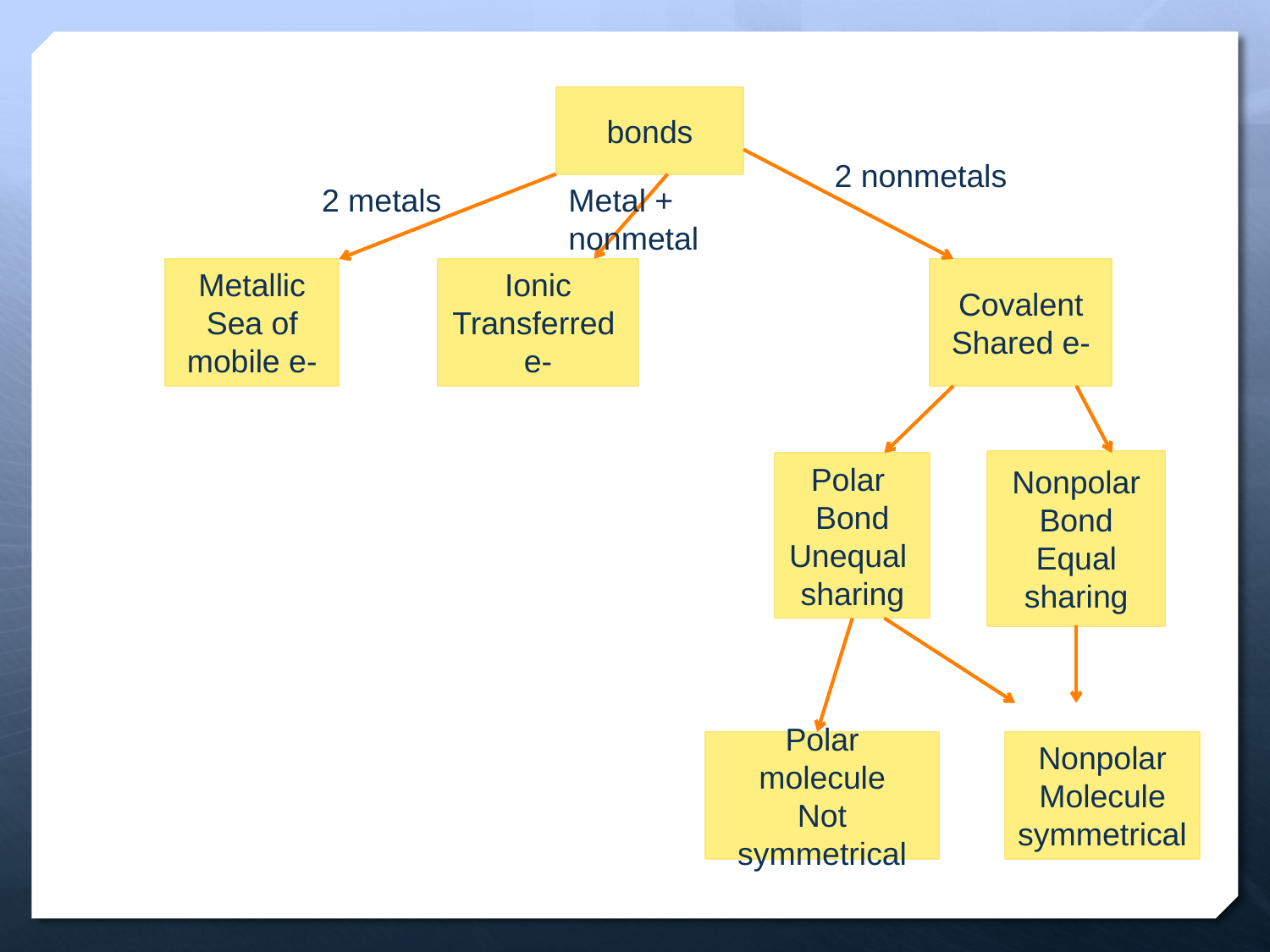

bonds
2 nonmetals
2 metals
Metal +
nonmetal
Metallic
Sea of mobile e-
Ionic
Transferred
e-
Covalent
Shared e-
Nonpolar Bond
Equal sharing
Polar
Bond
Unequal
sharing
Polar molecule
Not symmetrical
Nonpolar Molecule
symmetrical